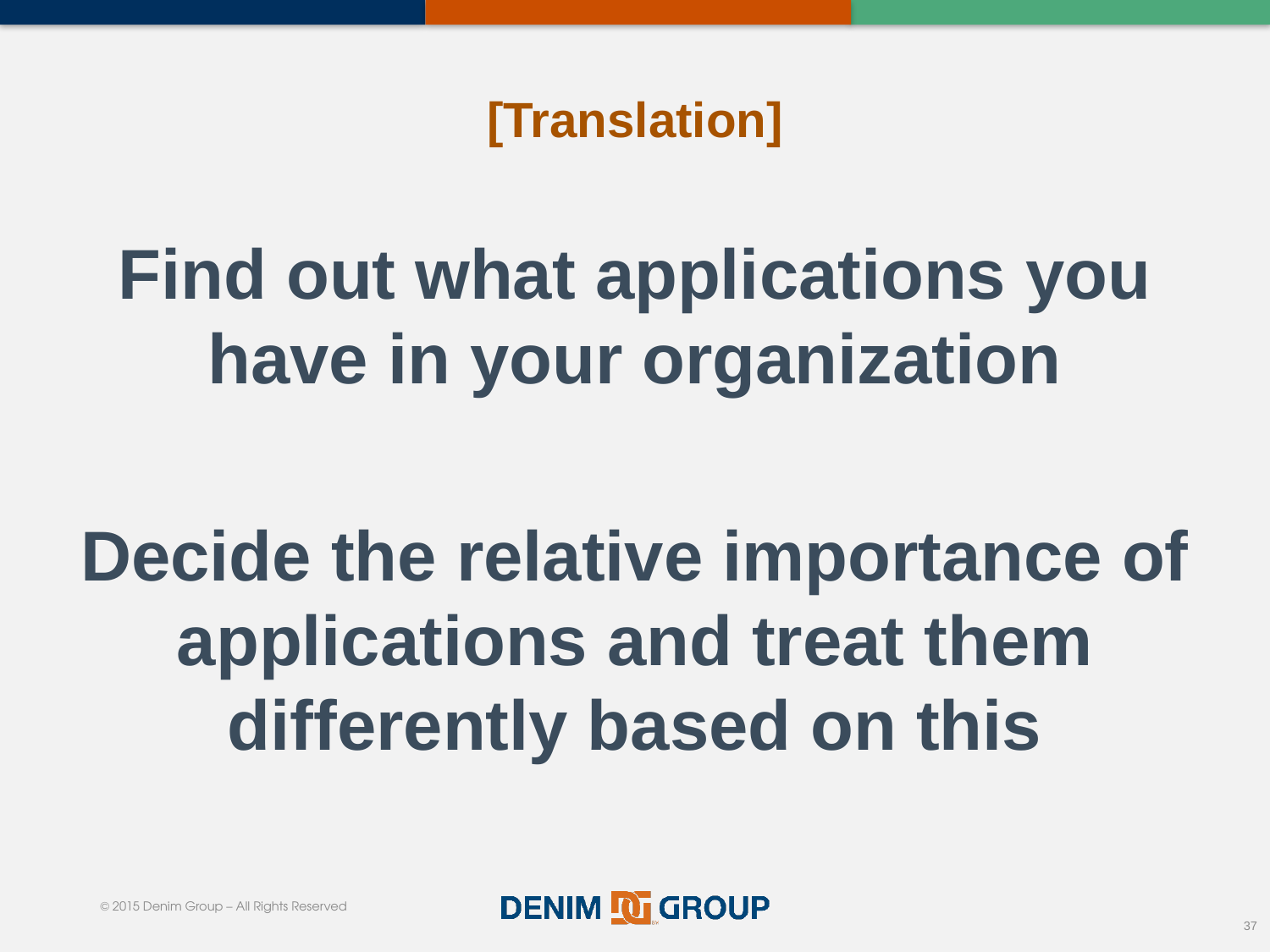

# [Translation]
Find out what applications you have in your organization

Decide the relative importance of applications and treat them differently based on this
37